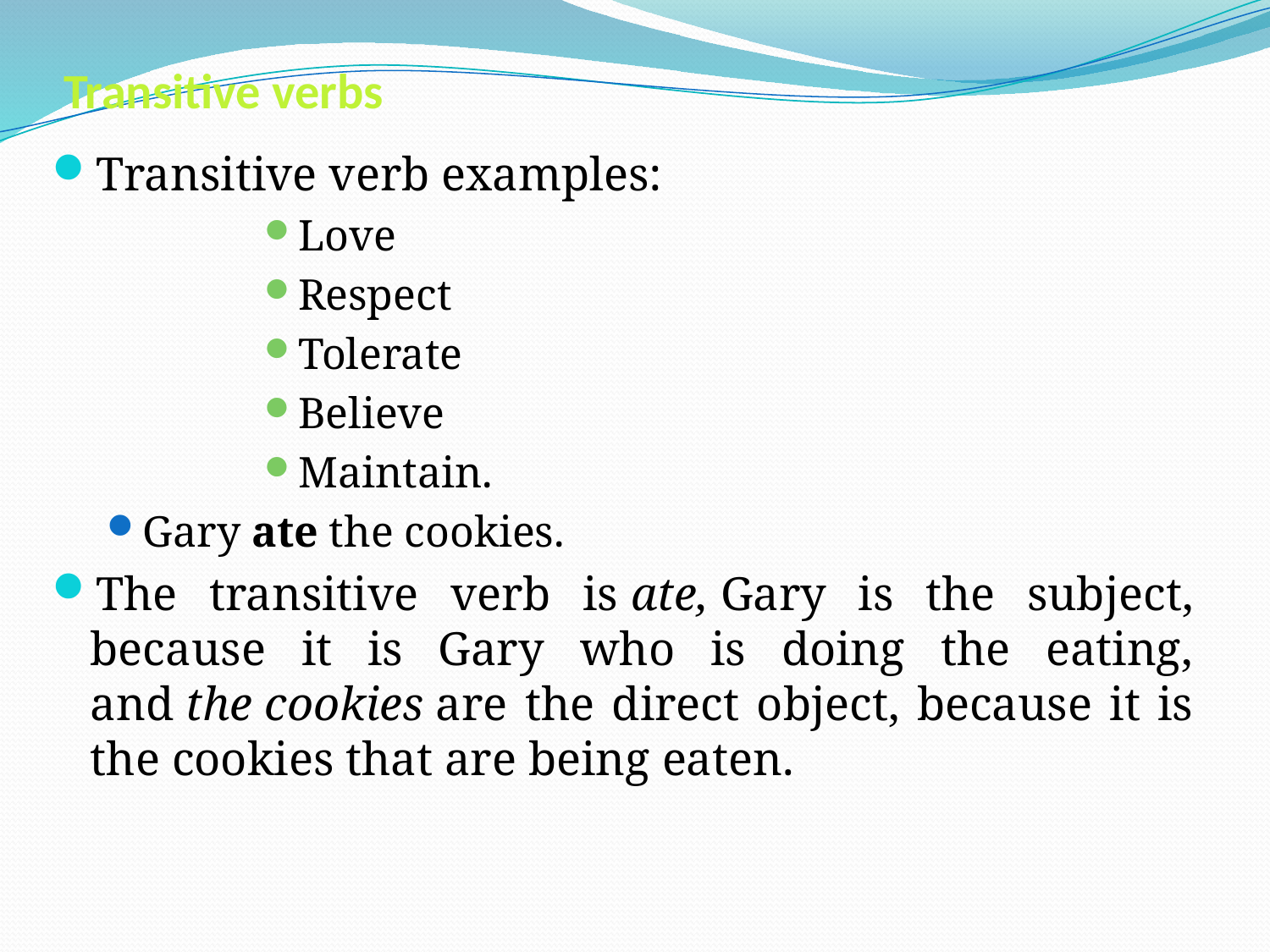

# Transitive verbs
Transitive verb examples:
Love
Respect
Tolerate
Believe
Maintain.
Gary ate the cookies.
The transitive verb is ate, Gary is the subject, because it is Gary who is doing the eating, and the cookies are the direct object, because it is the cookies that are being eaten.